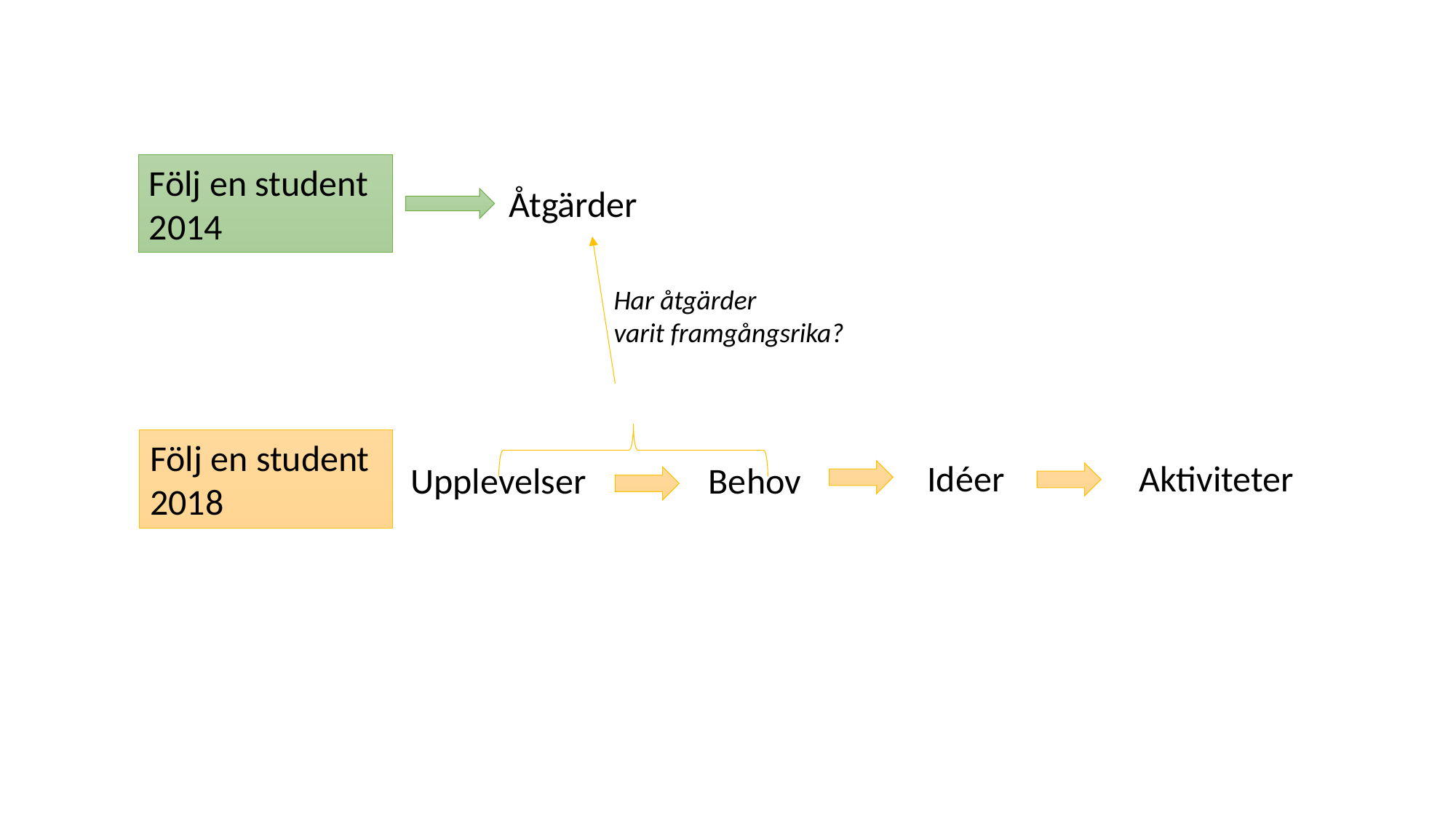

Följ en student 2014
Åtgärder

Har åtgärder
varit framgångsrika?

Följ en student 2018
Aktiviteter
Idéer
Behov
Upplevelser